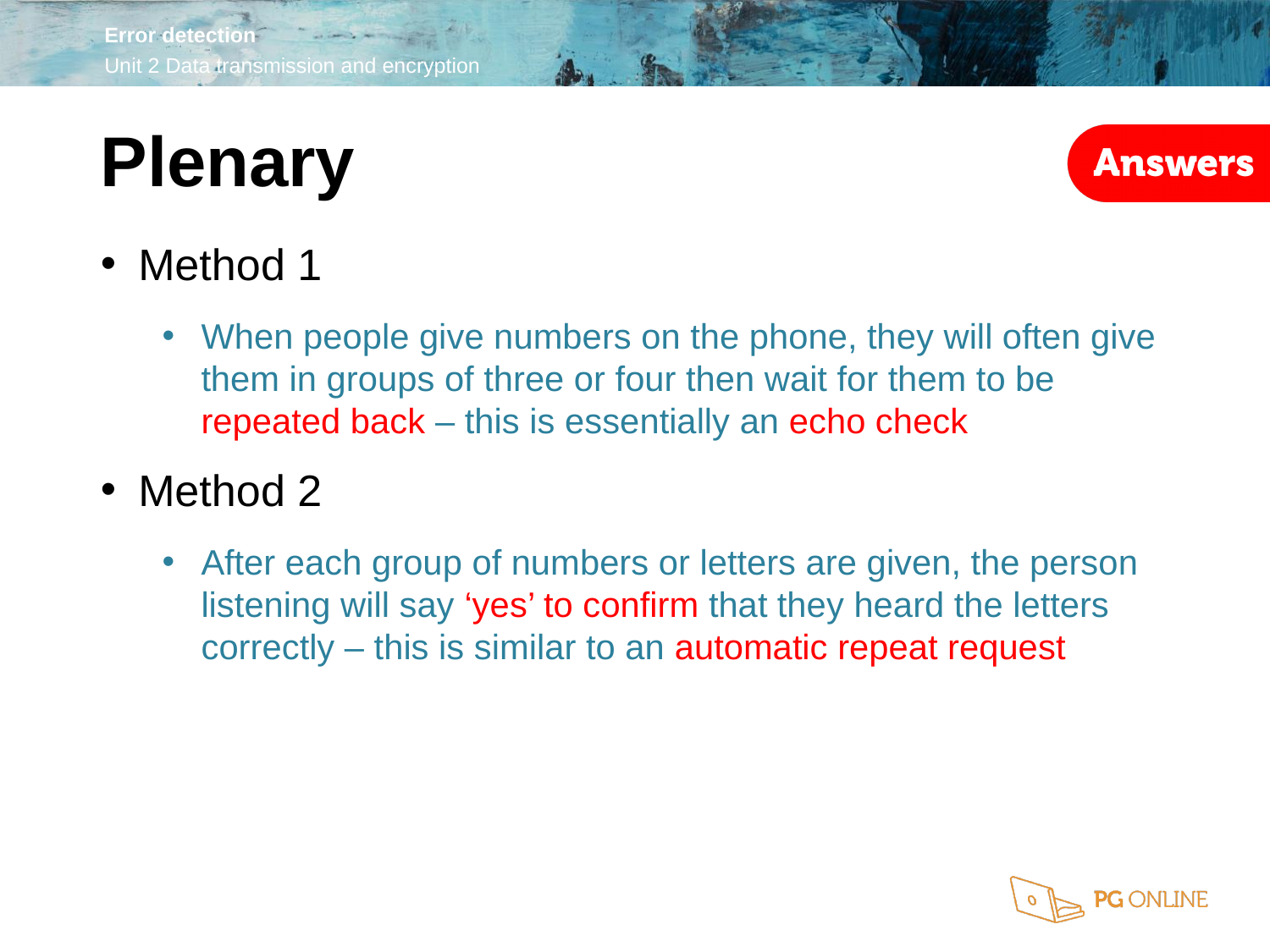

Plenary
Method 1
When people give numbers on the phone, they will often give them in groups of three or four then wait for them to be repeated back – this is essentially an echo check
Method 2
After each group of numbers or letters are given, the person listening will say ‘yes’ to confirm that they heard the letters correctly – this is similar to an automatic repeat request